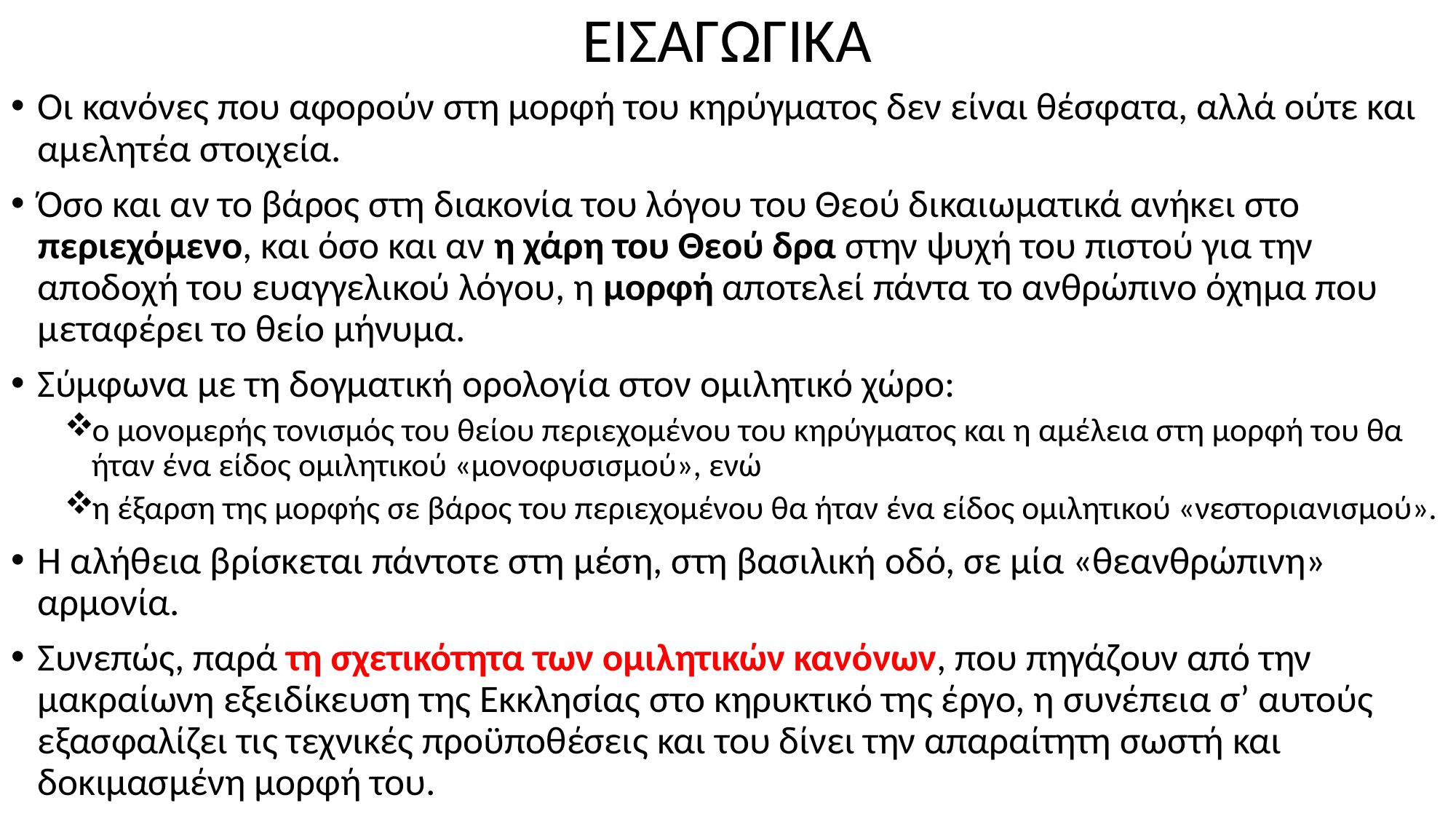

# ΕΙΣΑΓΩΓΙΚΑ
Οι κανόνες που αφορούν στη μορφή του κηρύγματος δεν είναι θέσφατα, αλλά ούτε και αμελητέα στοιχεία.
Όσο και αν το βάρος στη διακονία του λόγου του Θεού δικαιωματικά ανήκει στο περιεχόμενο, και όσο και αν η χάρη του Θεού δρα στην ψυχή του πιστού για την αποδοχή του ευαγγελικού λόγου, η μορφή αποτελεί πάντα το ανθρώπινο όχημα που μεταφέρει το θείο μήνυμα.
Σύμφωνα με τη δογματική ορολογία στον ομιλητικό χώρο:
ο μονομερής τονισμός του θείου περιεχομένου του κηρύγματος και η αμέλεια στη μορφή του θα ήταν ένα είδος ομιλητικού «μονοφυσισμού», ενώ
η έξαρση της μορφής σε βάρος του περιεχομένου θα ήταν ένα είδος ομιλητικού «νεστοριανισμού».
Η αλήθεια βρίσκεται πάντοτε στη μέση, στη βασιλική οδό, σε μία «θεανθρώπινη» αρμονία.
Συνεπώς, παρά τη σχετικότητα των ομιλητικών κανόνων, που πηγάζουν από την μακραίωνη εξειδίκευση της Εκκλησίας στο κηρυκτικό της έργο, η συνέπεια σ’ αυτούς εξασφαλίζει τις τεχνικές προϋποθέσεις και του δίνει την απαραίτητη σωστή και δοκιμασμένη μορφή του.